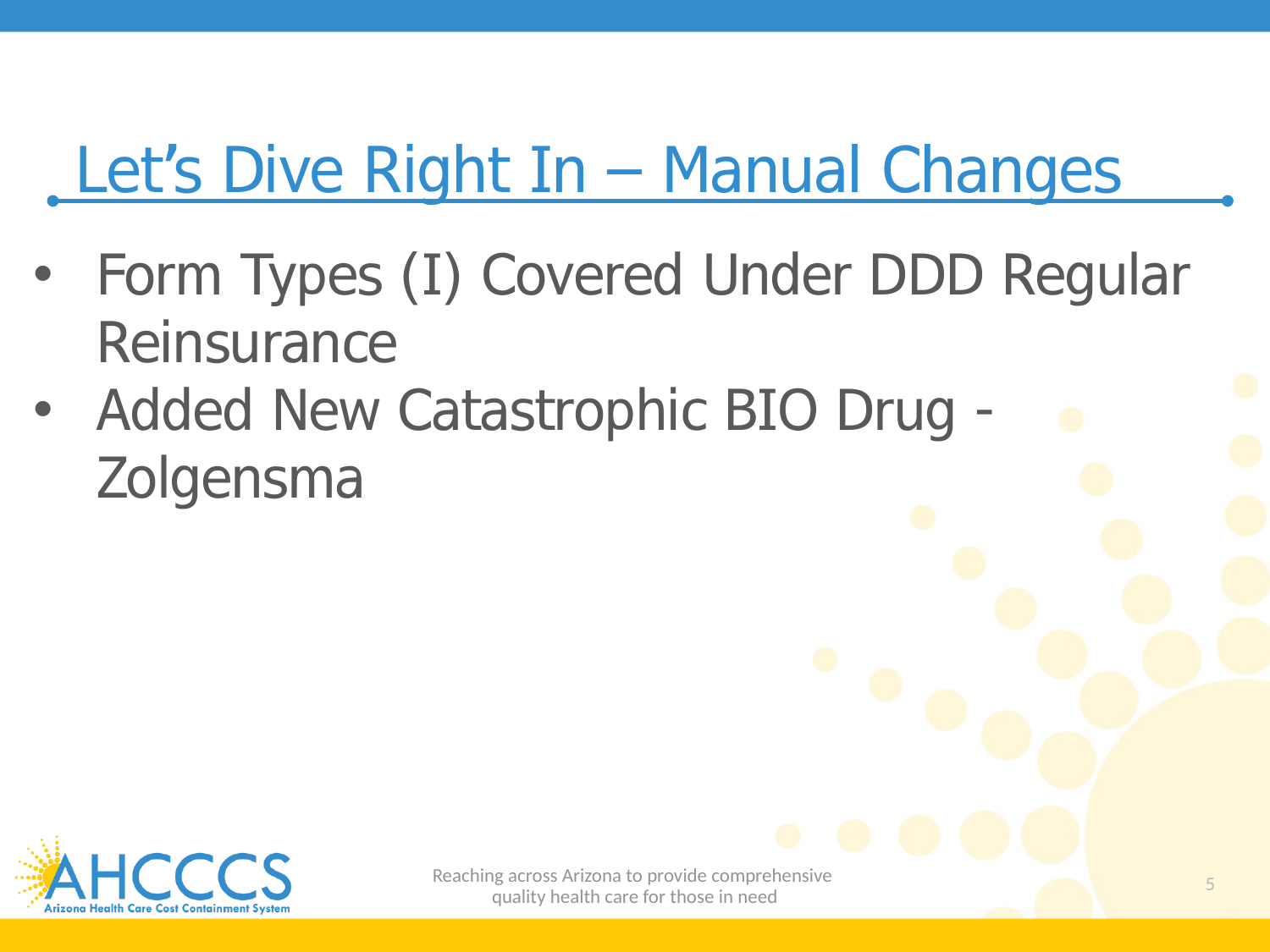

# Let’s Dive Right In – Manual Changes
Form Types (I) Covered Under DDD Regular Reinsurance
Added New Catastrophic BIO Drug - Zolgensma

Reaching across Arizona to provide comprehensive
quality health care for those in need
5